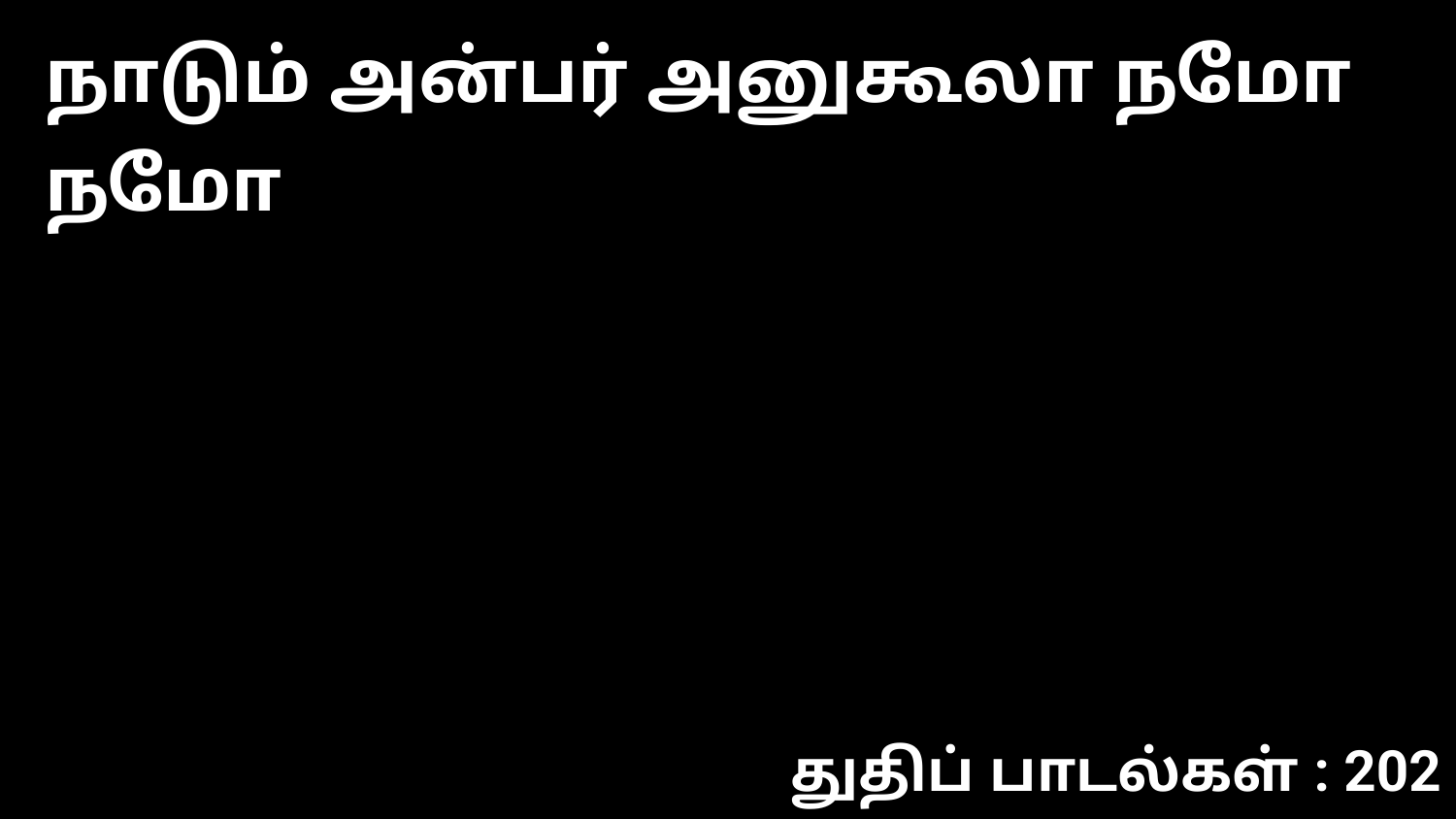

நாடும் அன்பர் அனுகூலா நமோ நமோ
துதிப் பாடல்கள் : 202